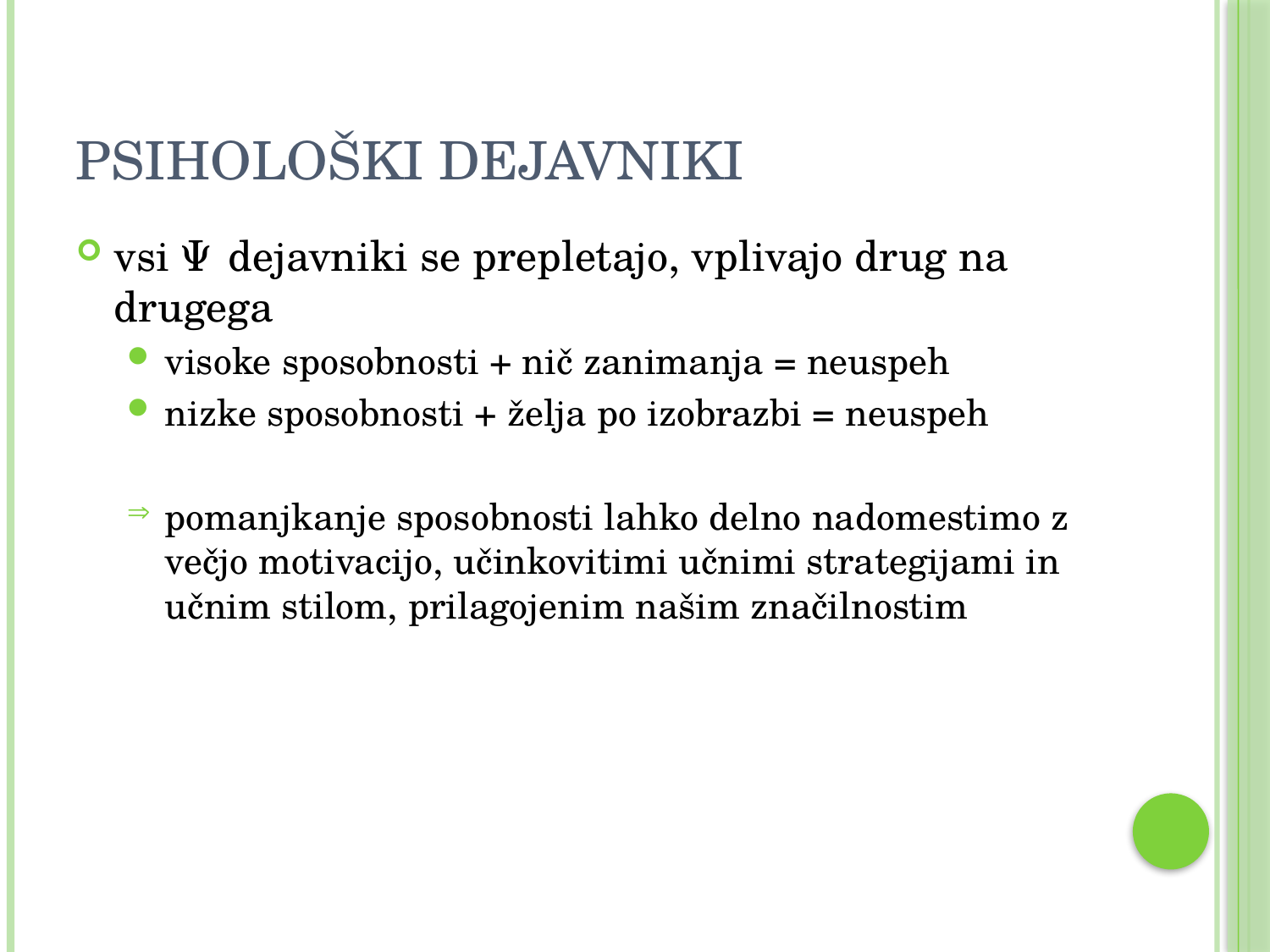

# Psihološki dejavniki
vsi Ψ dejavniki se prepletajo, vplivajo drug na drugega
visoke sposobnosti + nič zanimanja = neuspeh
nizke sposobnosti + želja po izobrazbi = neuspeh

pomanjkanje sposobnosti lahko delno nadomestimo z večjo motivacijo, učinkovitimi učnimi strategijami in učnim stilom, prilagojenim našim značilnostim